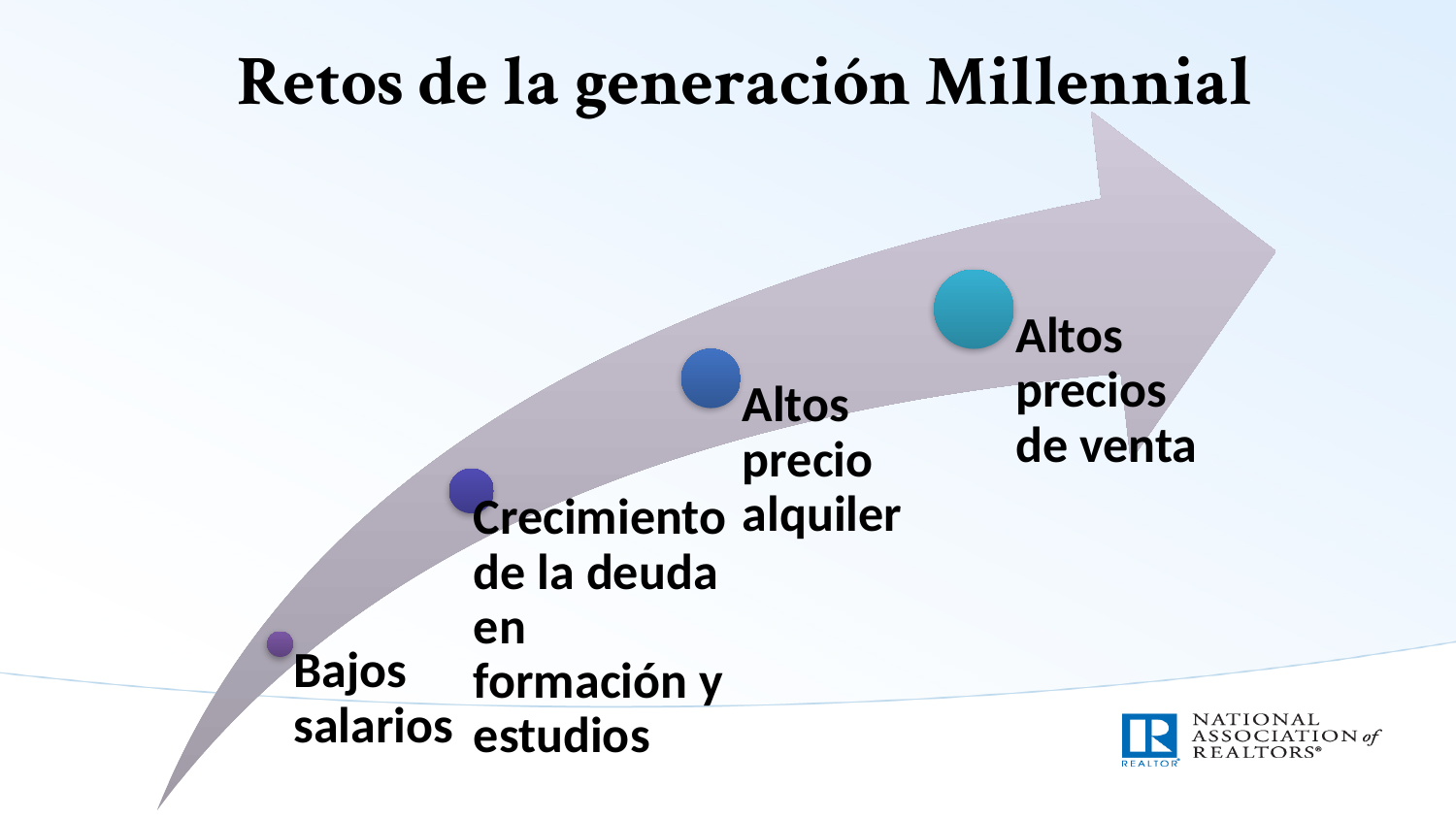

# Retos de la generación Millennial
Bajos salarios
Crecimiento de la deuda en formación y estudios
Altos precio alquiler
Altos precios de venta